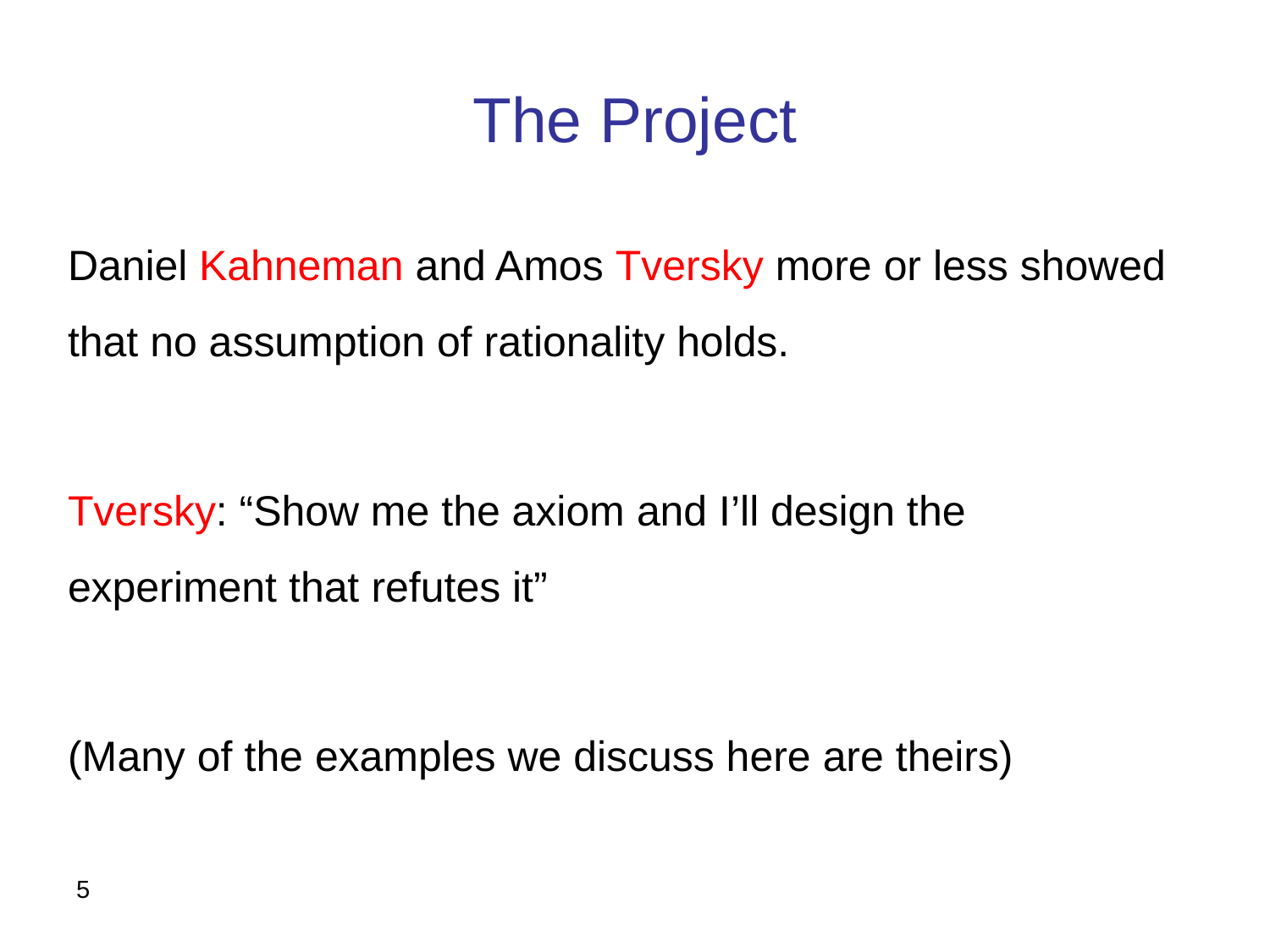

# The Project
Daniel Kahneman and Amos Tversky more or less showed that no assumption of rationality holds.

Tversky: “Show me the axiom and I’ll design the experiment that refutes it”

(Many of the examples we discuss here are theirs)

5